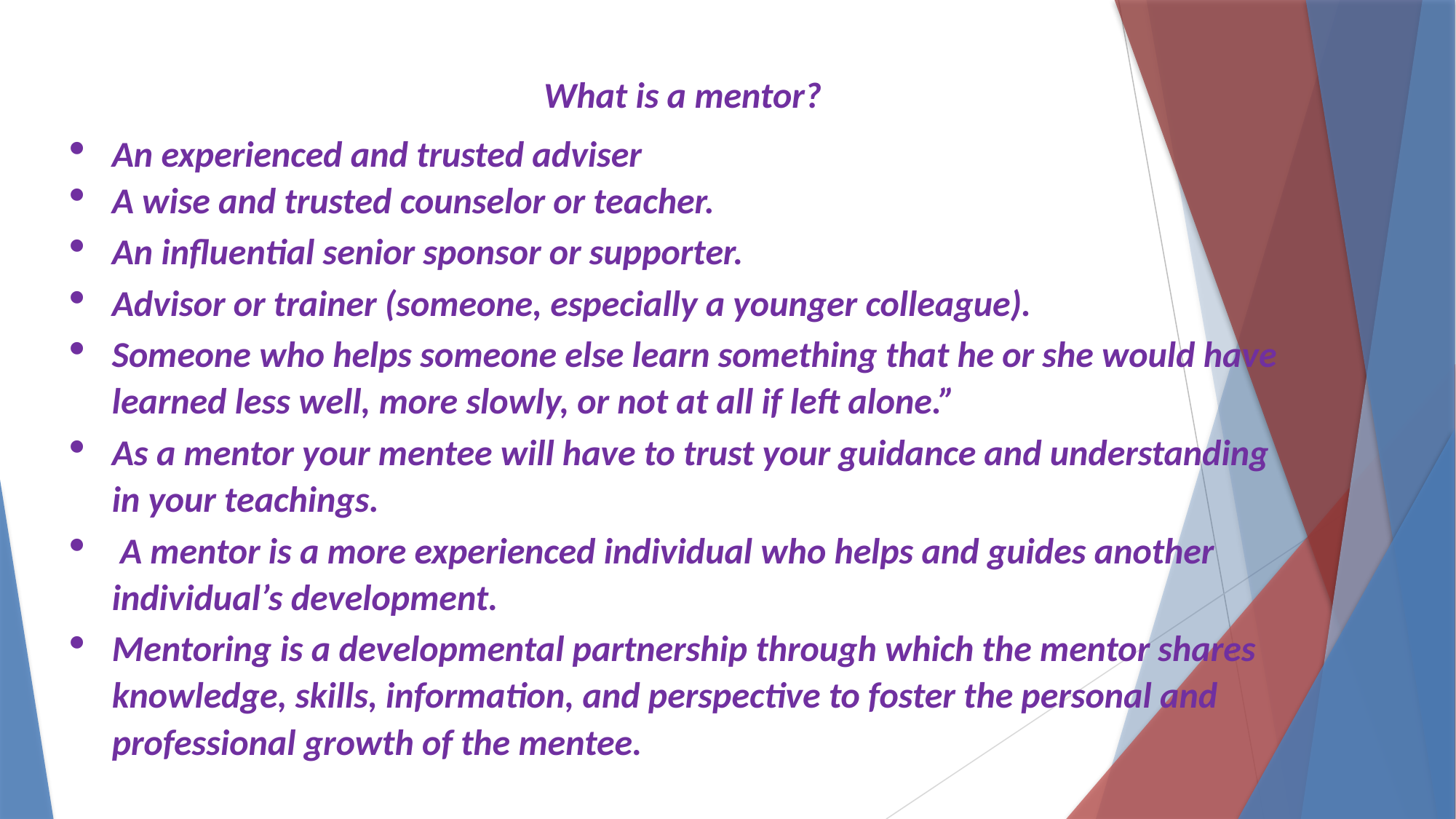

What is a mentor?
An experienced and trusted adviser
A wise and trusted counselor or teacher.
An influential senior sponsor or supporter.
Advisor or trainer (someone, especially a younger colleague).
Someone who helps someone else learn something that he or she would have learned less well, more slowly, or not at all if left alone.”
As a mentor your mentee will have to trust your guidance and understanding in your teachings.
 A mentor is a more experienced individual who helps and guides another individual’s development.
Mentoring is a developmental partnership through which the mentor shares knowledge, skills, information, and perspective to foster the personal and professional growth of the mentee.